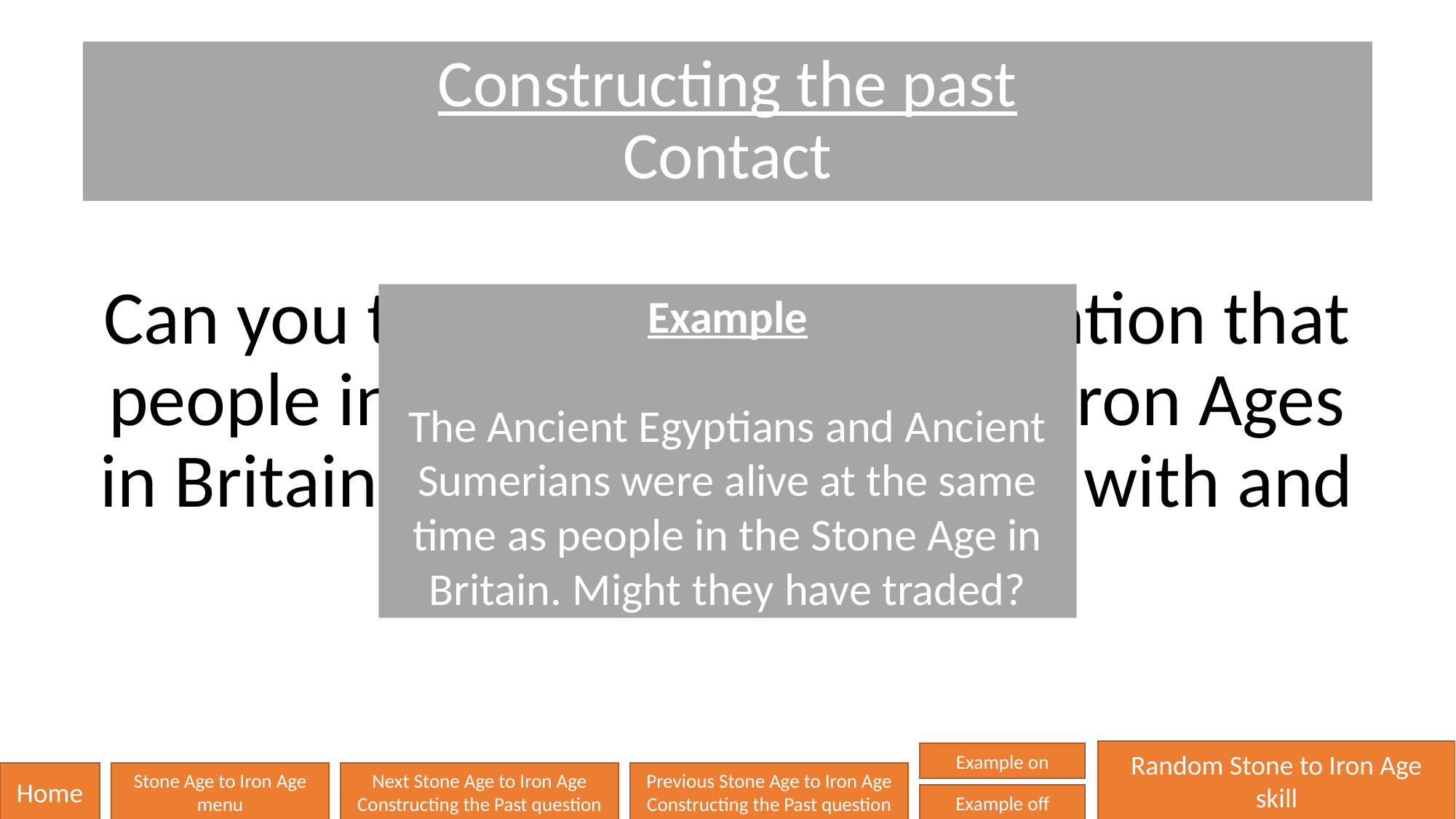

# Constructing the past Contact
Can you think of another civilisation that people in the Stone, Bronze or Iron Ages in Britain may have had contact with and in what kind of way?
Example

The Ancient Egyptians and Ancient Sumerians were alive at the same time as people in the Stone Age in Britain. Might they have traded?
Random Stone to Iron Age skill
Example on
Home
Stone Age to Iron Age menu
Next Stone Age to Iron Age Constructing the Past question
Previous Stone Age to Iron Age Constructing the Past question
Example off